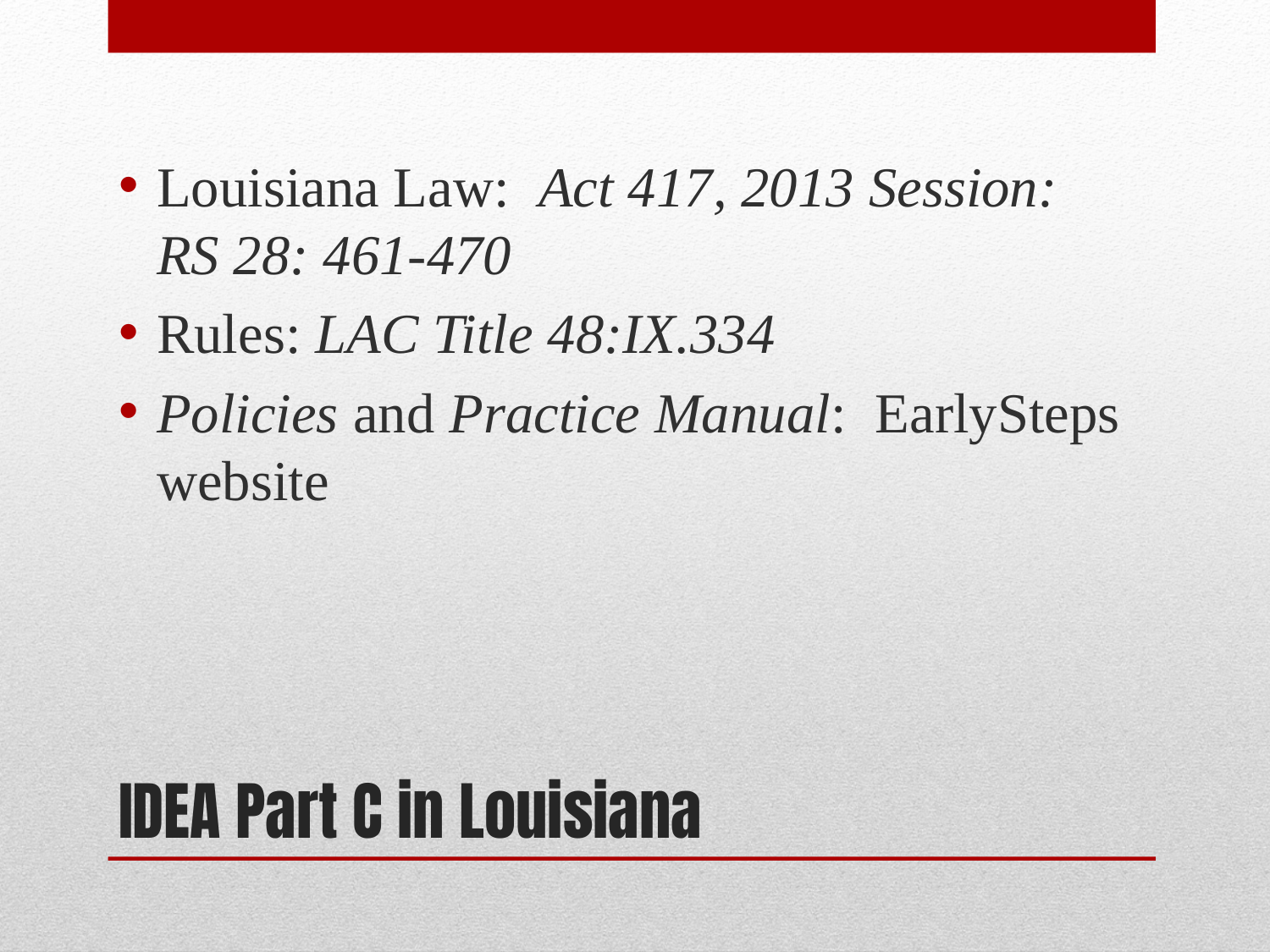

Louisiana Law:  Act 417, 2013 Session:
RS 28: 461-470
Rules: LAC Title 48:IX.334
Policies and Practice Manual:  EarlySteps website
# IDEA Part C in Louisiana